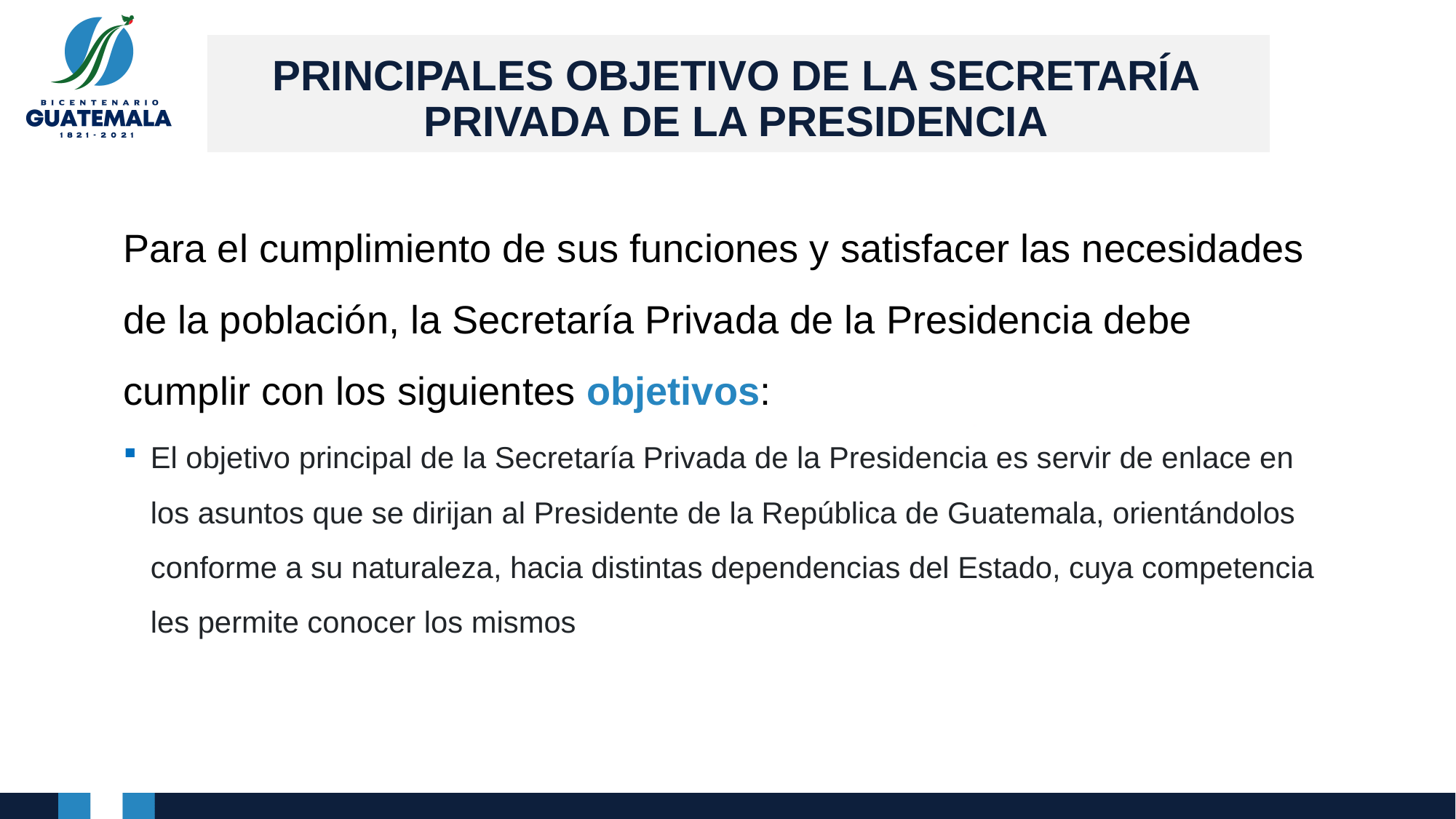

# PRINCIPALES OBJETIVO DE LA SECRETARÍA PRIVADA DE LA PRESIDENCIA
Para el cumplimiento de sus funciones y satisfacer las necesidades de la población, la Secretaría Privada de la Presidencia debe cumplir con los siguientes objetivos:
El objetivo principal de la Secretaría Privada de la Presidencia es servir de enlace en los asuntos que se dirijan al Presidente de la República de Guatemala, orientándolos conforme a su naturaleza, hacia distintas dependencias del Estado, cuya competencia les permite conocer los mismos